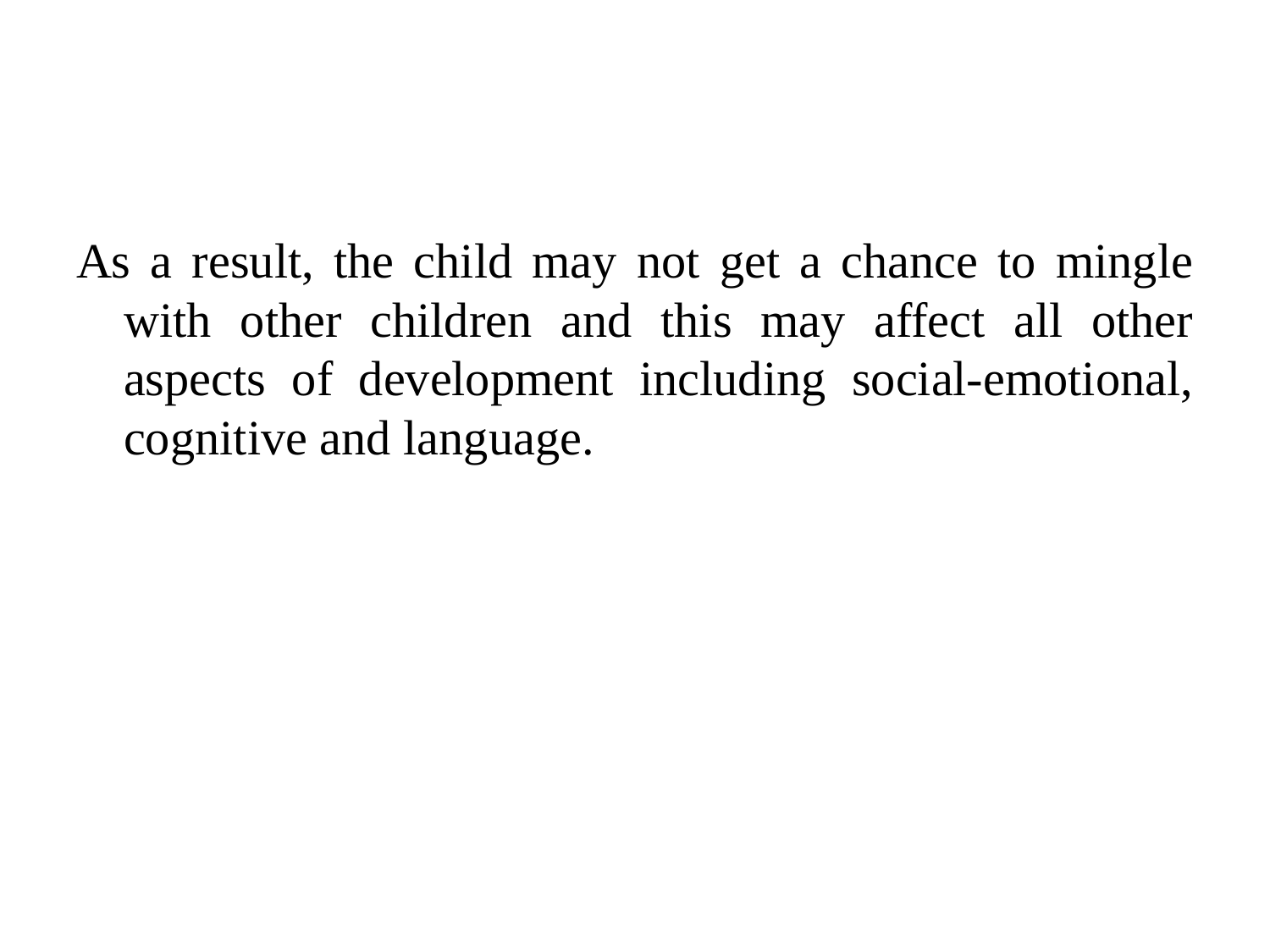

#
As a result, the child may not get a chance to mingle with other children and this may affect all other aspects of development including social-emotional, cognitive and language.